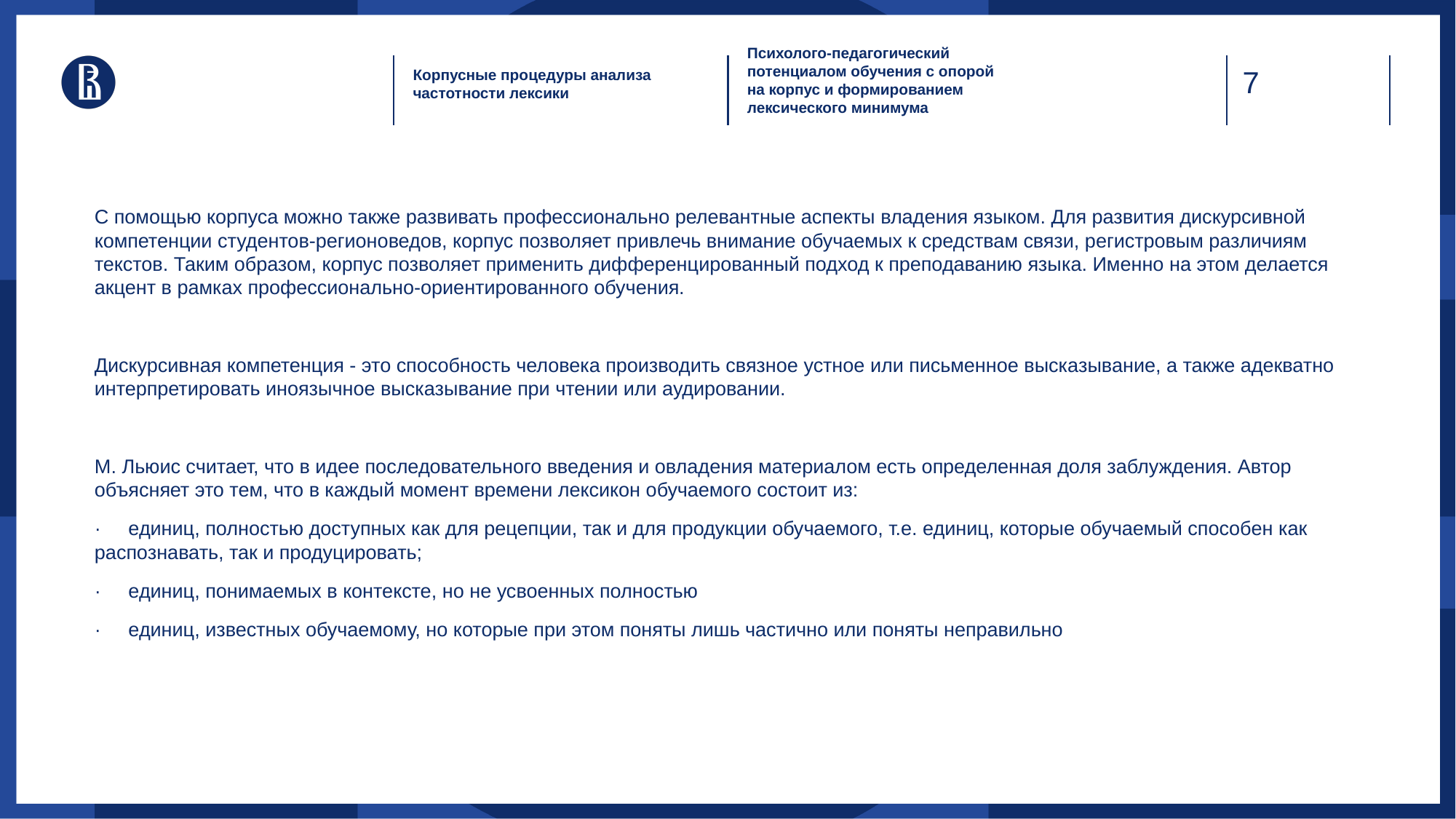

Психолого-педагогический потенциалом обучения с опорой на корпус и формированием лексического минимума

Корпусные процедуры анализа частотности лексики

С помощью корпуса можно также развивать профессионально релевантные аспекты владения языком. Для развития дискурсивной компетенции студентов-регионоведов, корпус позволяет привлечь внимание обучаемых к средствам связи, регистровым различиям текстов. Таким образом, кор­пус позволяет применить дифференцированный подход к преподаванию языка. Именно на этом делается акцент в рамках профессионально-ориентированного обучения.

Дискурсивная компетенция - это способность человека производить связное устное или письменное высказывание, а также адекватно интерпретировать иноязычное высказывание при чтении или аудировании.

М. Льюис считает, что в идее последовательного введения и овладения материалом есть определенная доля заблуждения. Автор объясняет это тем, что в каждый момент времени лексикон обучаемого состоит из:
·     единиц, полностью доступных как для рецепции, так и для продукции обучаемого, т.е. единиц, которые обучаемый способен как распознавать, так и продуцировать;
·     единиц, понимаемых в контексте, но не усвоенных полностью
·     единиц, известных обучаемому, но которые при этом поняты лишь частично или поняты неправильно